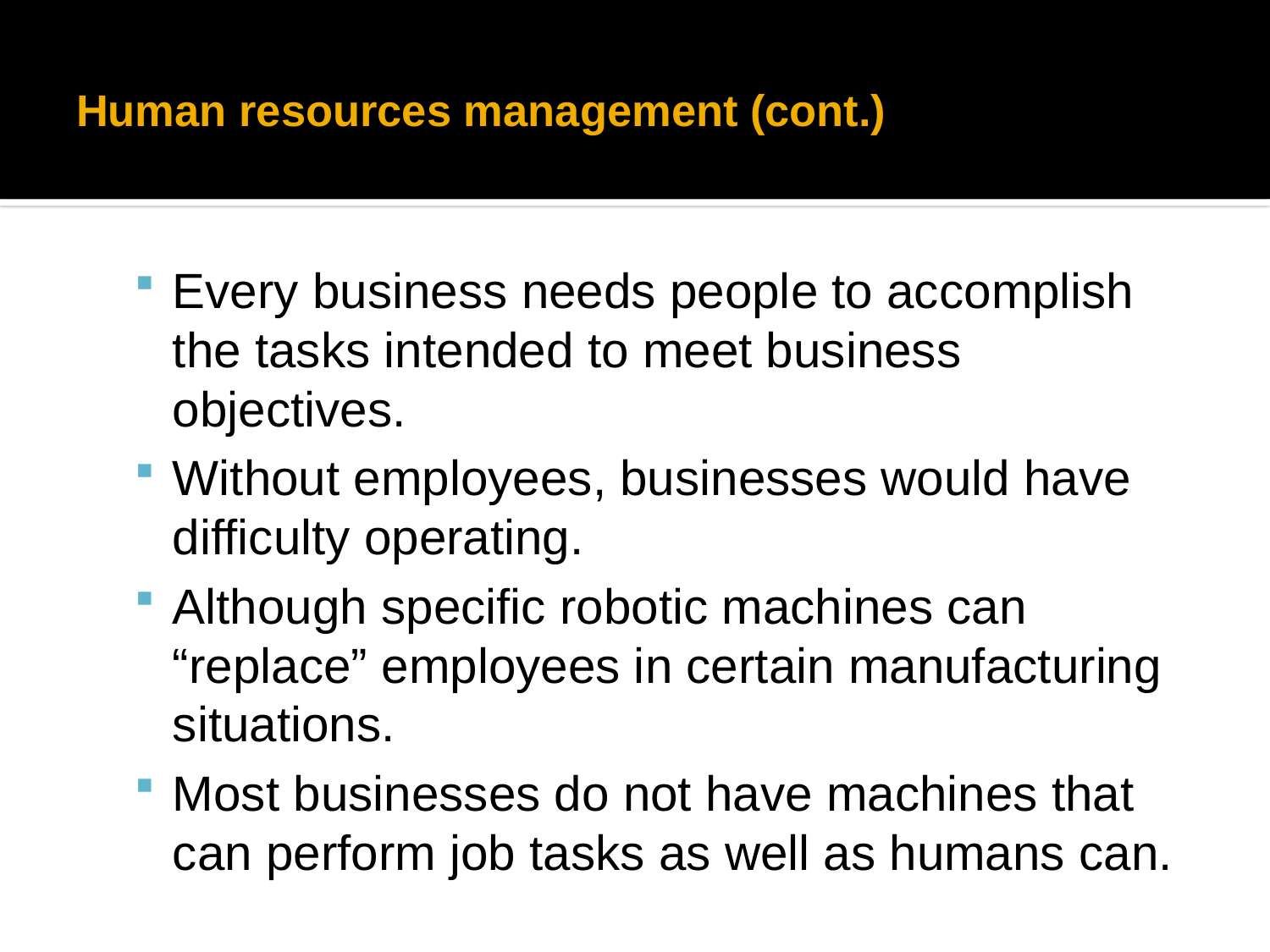

# Human resources management (cont.)
Every business needs people to accomplish the tasks intended to meet business objectives.
Without employees, businesses would have difficulty operating.
Although specific robotic machines can “replace” employees in certain manufacturing situations.
Most businesses do not have machines that can perform job tasks as well as humans can.